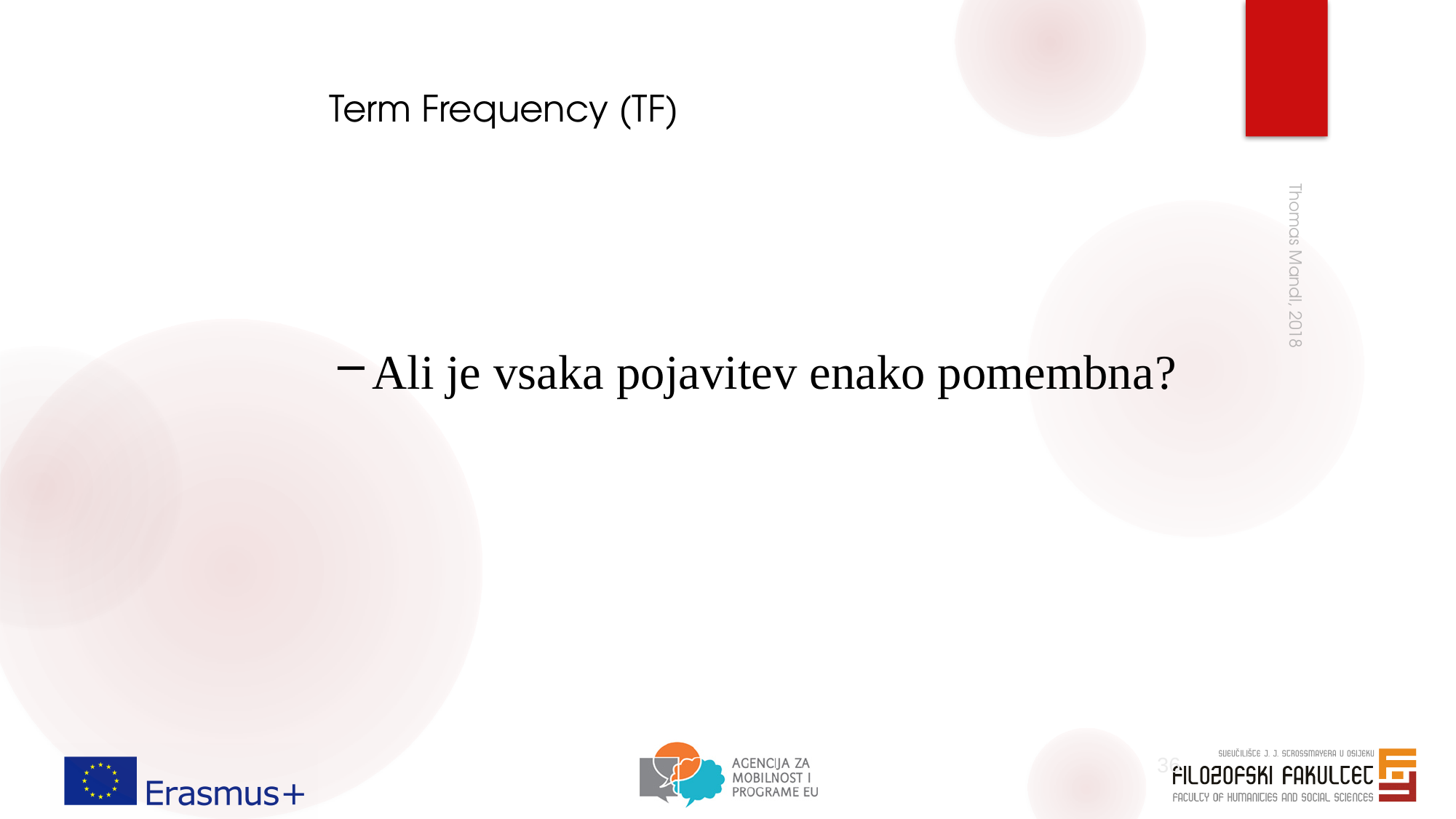

Term Frequency (TF)

Ali je vsaka pojavitev enako pomembna?
Thomas Mandl, 2018
36